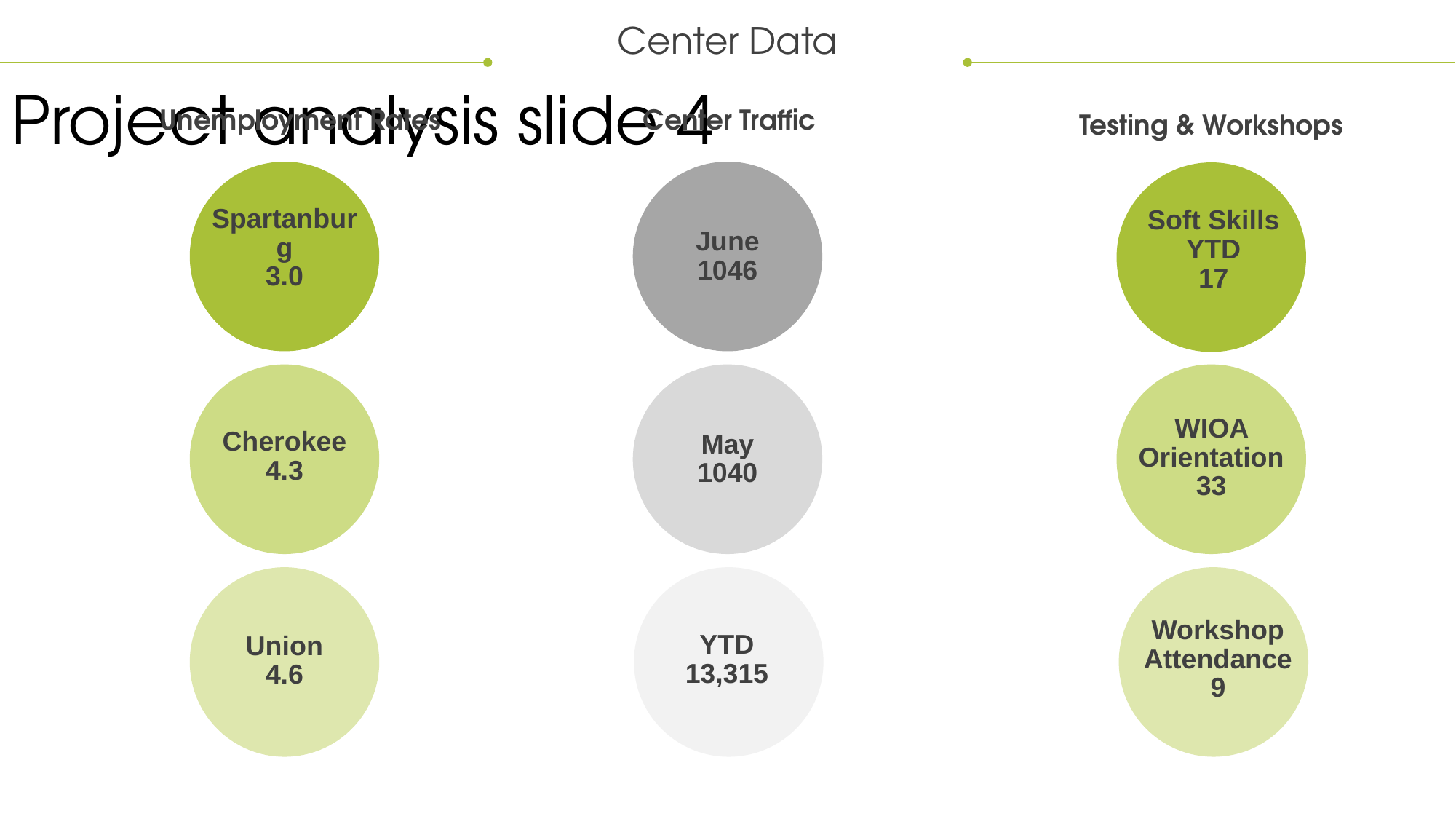

Center Data
Project analysis slide 4
Unemployment Rates
Center Traffic
Testing & Workshops

June
1046

Soft Skills YTD
17
Tasks
Spartanburg
3.0

May
1040

WIOA Orientation
33
Project Objectives
Implementation Plan
Cherokee
4.3
Schedules

Workshop Attendance
9
YTD
13,315
Union
4.6
Resources